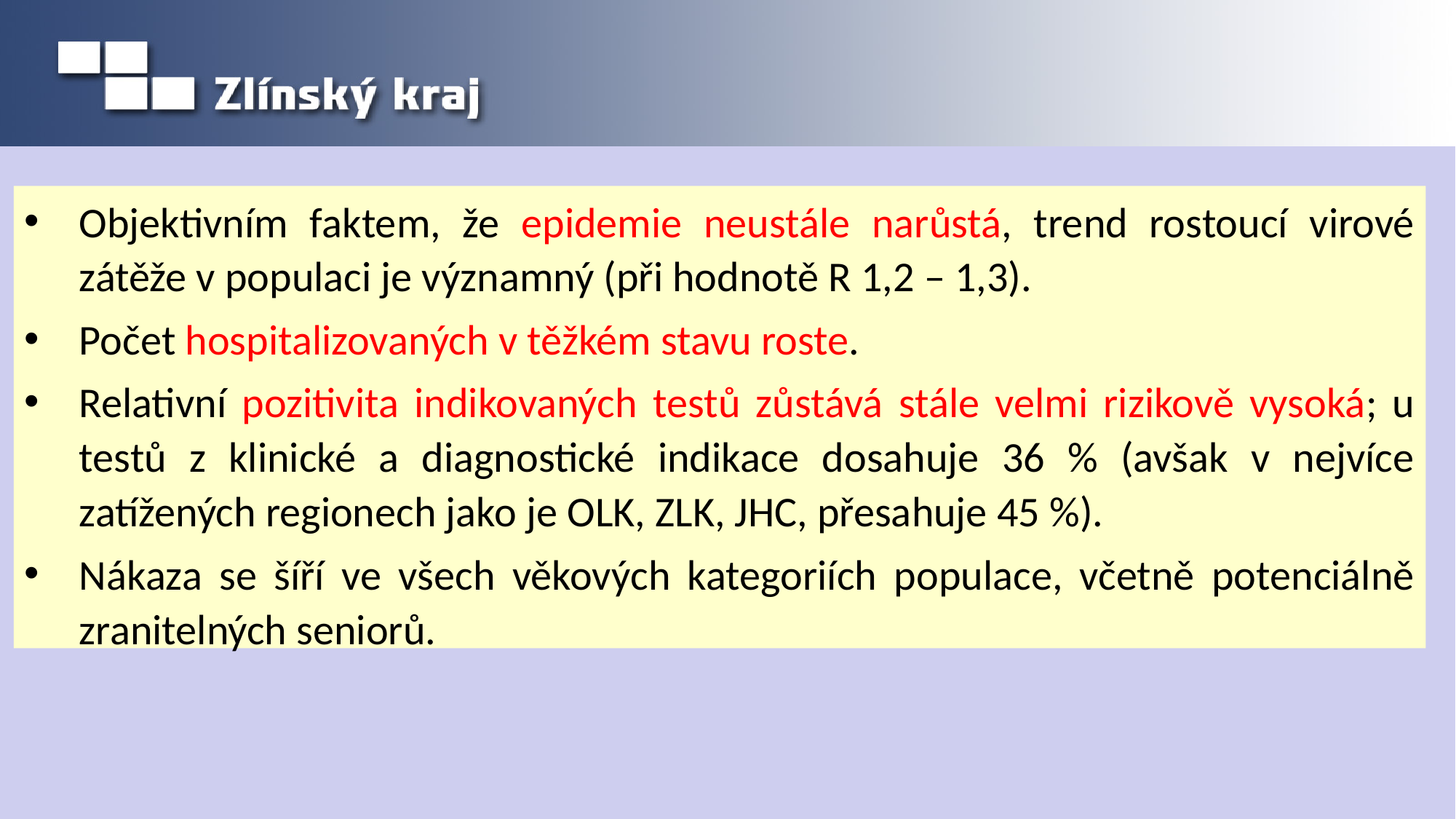

Objektivním faktem, že epidemie neustále narůstá, trend rostoucí virové zátěže v populaci je významný (při hodnotě R 1,2 – 1,3).
Počet hospitalizovaných v těžkém stavu roste.
Relativní pozitivita indikovaných testů zůstává stále velmi rizikově vysoká; u testů z klinické a diagnostické indikace dosahuje 36 % (avšak v nejvíce zatížených regionech jako je OLK, ZLK, JHC, přesahuje 45 %).
Nákaza se šíří ve všech věkových kategoriích populace, včetně potenciálně zranitelných seniorů.